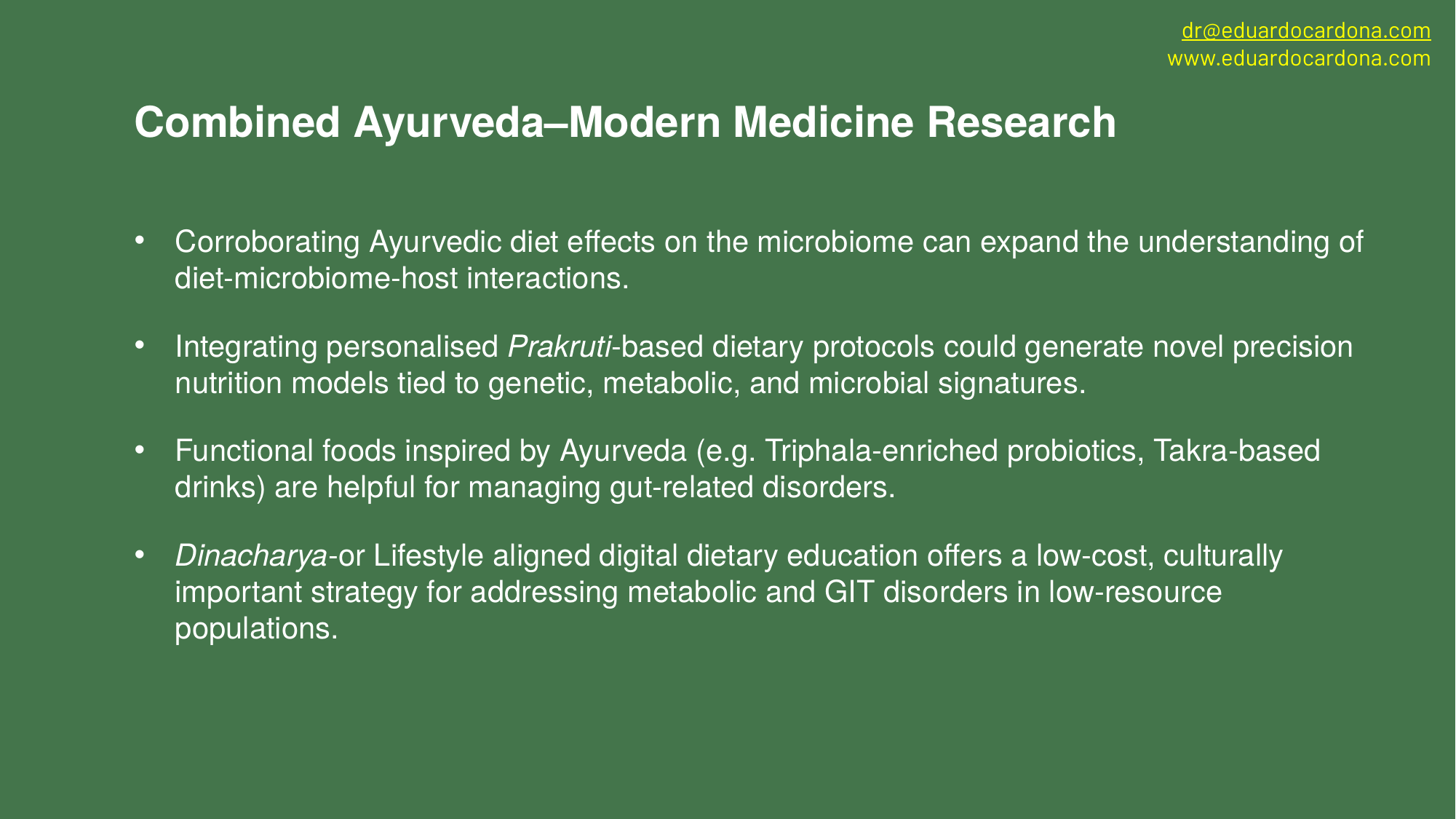

dr@eduardocardona.com
www.eduardocardona.com
Combined Ayurveda–Modern Medicine Research

Corroborating Ayurvedic diet effects on the microbiome can expand the understanding of diet-microbiome-host interactions.
Integrating personalised Prakruti-based dietary protocols could generate novel precision nutrition models tied to genetic, metabolic, and microbial signatures.
Functional foods inspired by Ayurveda (e.g. Triphala-enriched probiotics, Takra-based drinks) are helpful for managing gut-related disorders.
Dinacharya-or Lifestyle aligned digital dietary education offers a low-cost, culturally important strategy for addressing metabolic and GIT disorders in low-resource populations.